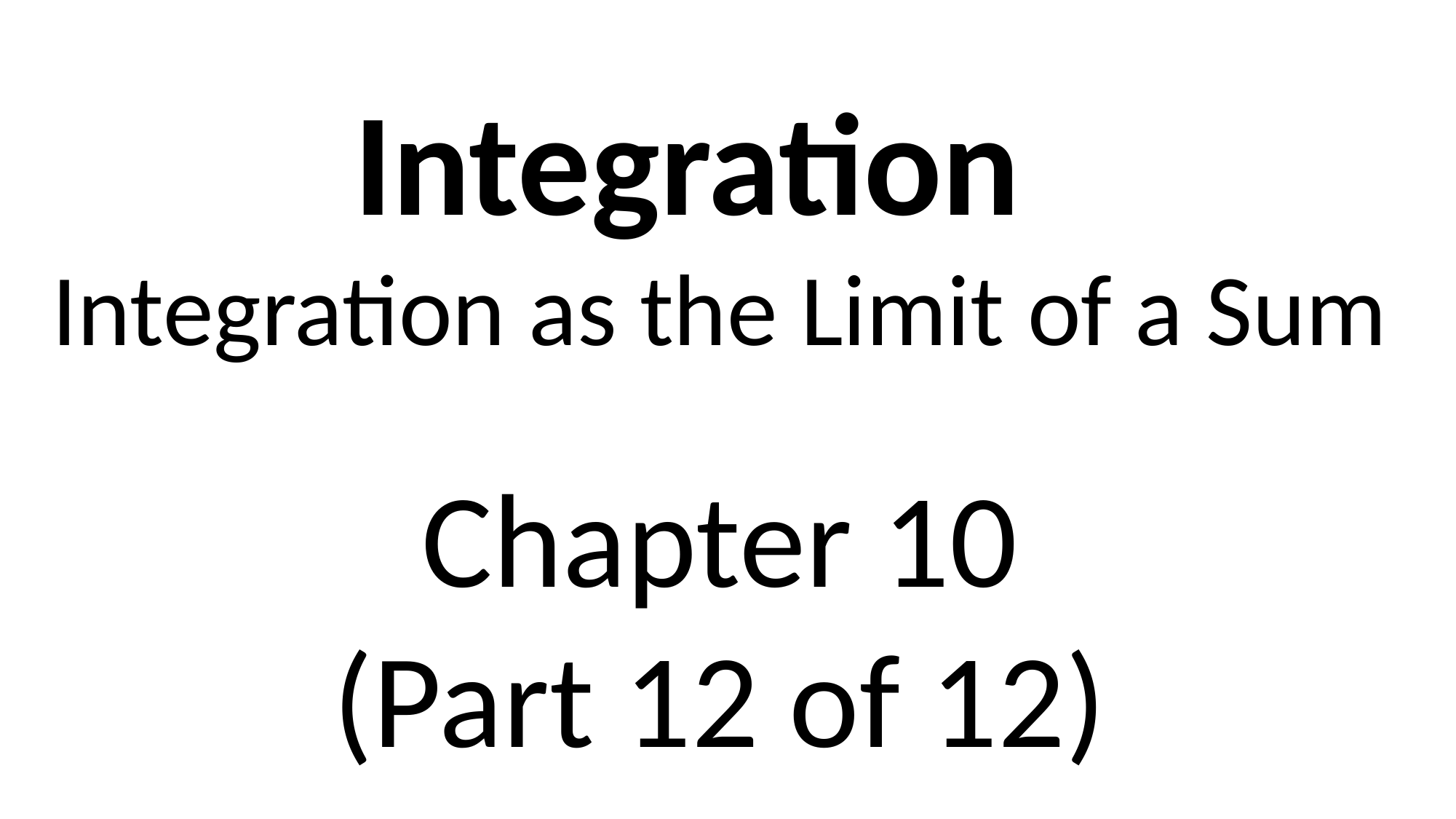

Integration
Integration as the Limit of a Sum

Chapter 10
(Part 12 of 12)